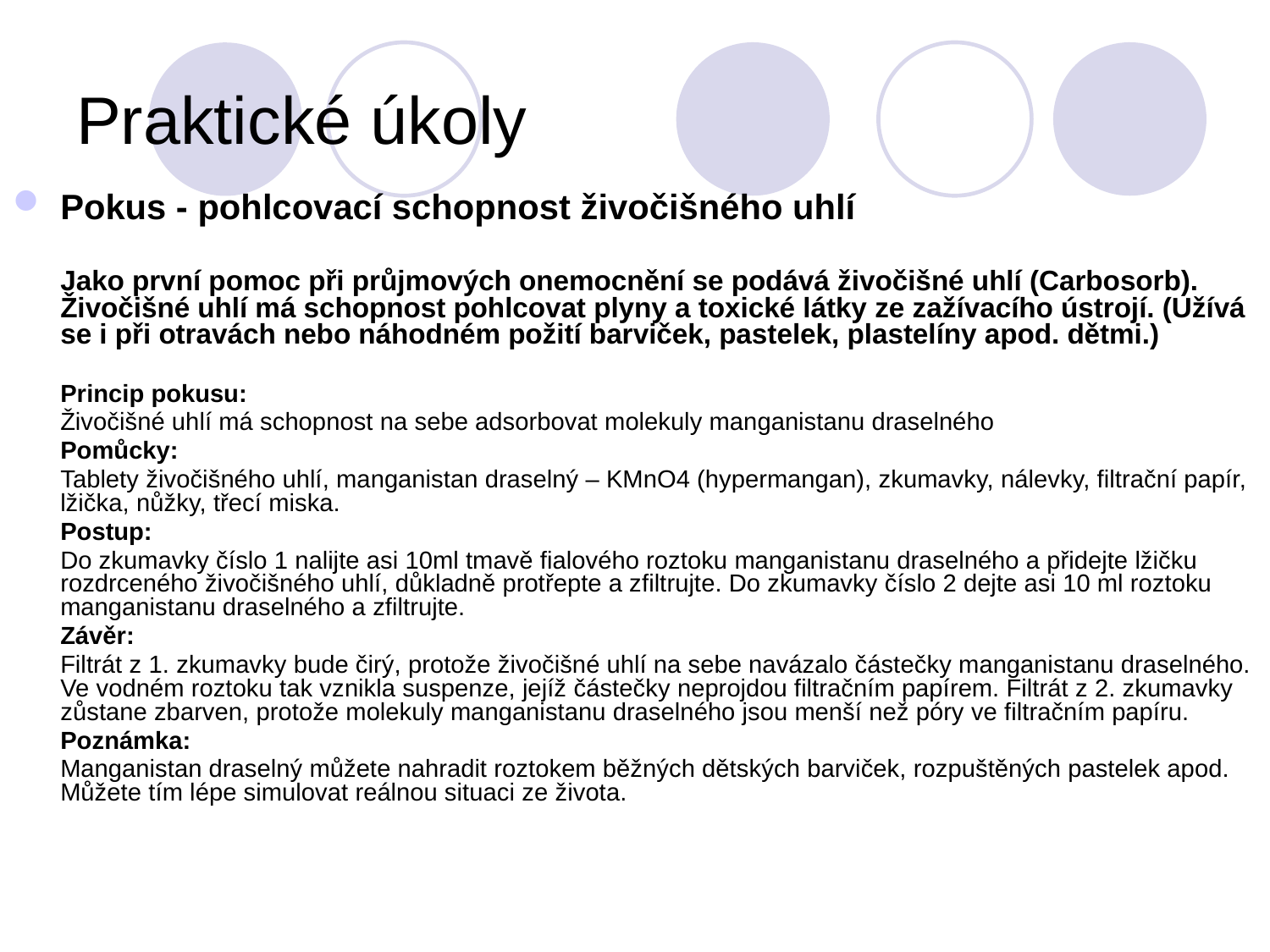

# Praktické úkoly
Pokus - pohlcovací schopnost živočišného uhlí

	Jako první pomoc při průjmových onemocnění se podává živočišné uhlí (Carbosorb). Živočišné uhlí má schopnost pohlcovat plyny a toxické látky ze zažívacího ústrojí. (Užívá se i při otravách nebo náhodném požití barviček, pastelek, plastelíny apod. dětmi.)

	Princip pokusu:
	Živočišné uhlí má schopnost na sebe adsorbovat molekuly manganistanu draselného
	Pomůcky:
	Tablety živočišného uhlí, manganistan draselný – KMnO4 (hypermangan), zkumavky, nálevky, filtrační papír, lžička, nůžky, třecí miska.
	Postup:
	Do zkumavky číslo 1 nalijte asi 10ml tmavě fialového roztoku manganistanu draselného a přidejte lžičku rozdrceného živočišného uhlí, důkladně protřepte a zfiltrujte. Do zkumavky číslo 2 dejte asi 10 ml roztoku manganistanu draselného a zfiltrujte.
	Závěr:
	Filtrát z 1. zkumavky bude čirý, protože živočišné uhlí na sebe navázalo částečky manganistanu draselného. Ve vodném roztoku tak vznikla suspenze, jejíž částečky neprojdou filtračním papírem. Filtrát z 2. zkumavky zůstane zbarven, protože molekuly manganistanu draselného jsou menší než póry ve filtračním papíru.
	Poznámka:
	Manganistan draselný můžete nahradit roztokem běžných dětských barviček, rozpuštěných pastelek apod. Můžete tím lépe simulovat reálnou situaci ze života.